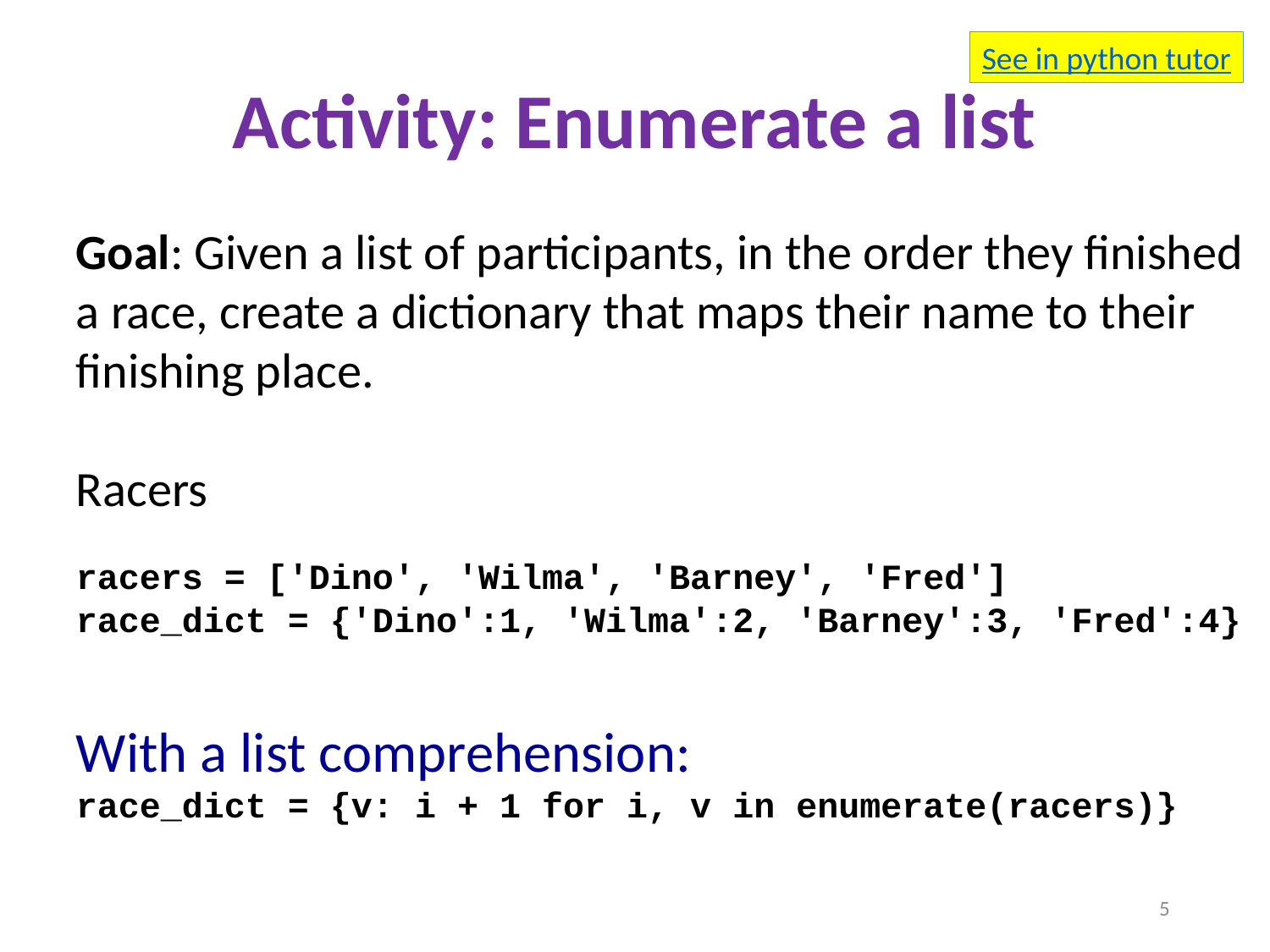

See in python tutor
Activity: Enumerate a list
Goal: Given a list of participants, in the order they finished a race, create a dictionary that maps their name to their finishing place.

Racers

racers = ['Dino', 'Wilma', 'Barney', 'Fred']
race_dict = {'Dino':1, 'Wilma':2, 'Barney':3, 'Fred':4}

With a list comprehension:
race_dict = {v: i + 1 for i, v in enumerate(racers)}

5